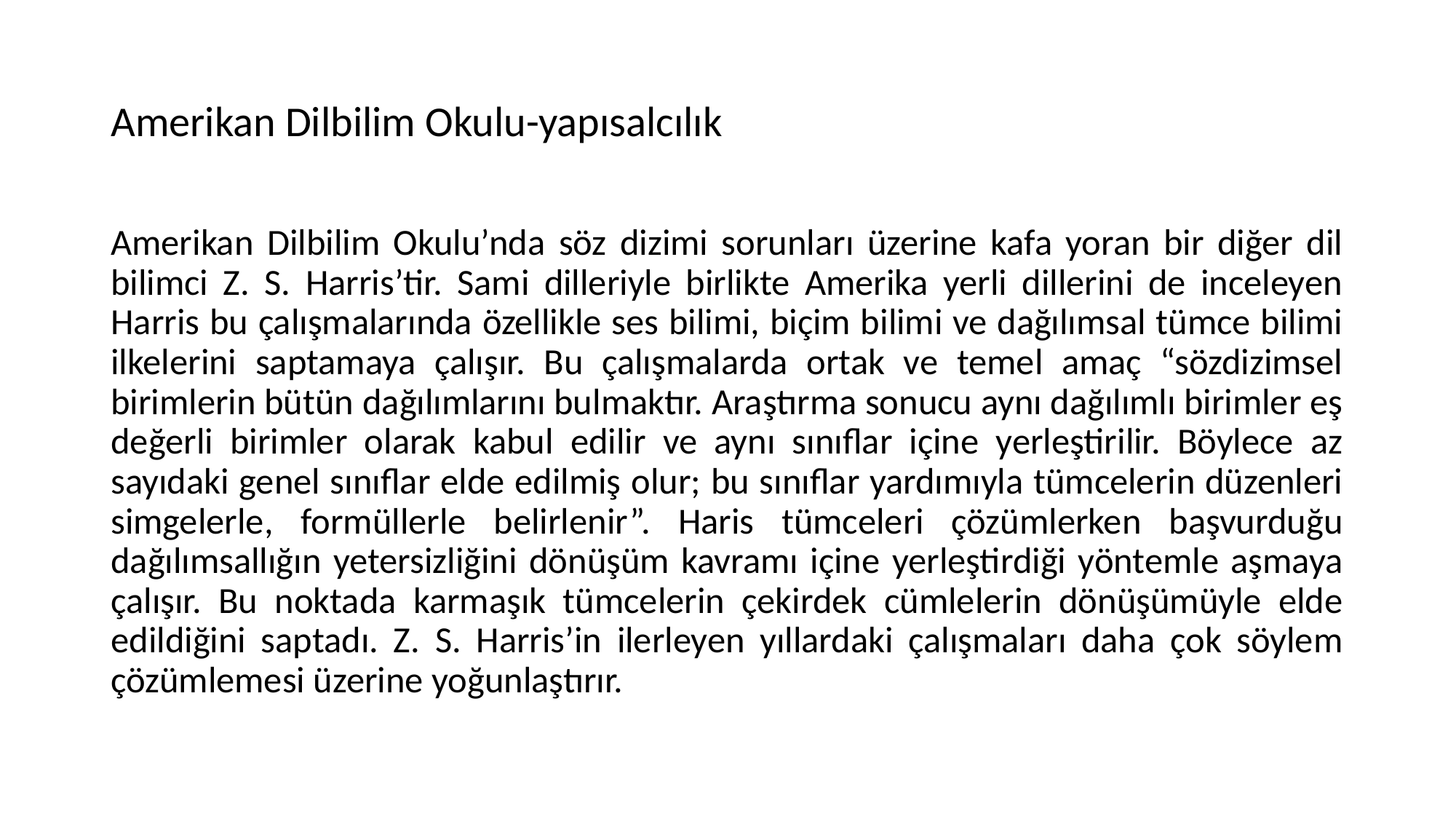

# Amerikan Dilbilim Okulu-yapısalcılık
Amerikan Dilbilim Okulu’nda söz dizimi sorunları üzerine kafa yoran bir diğer dil bilimci Z. S. Harris’tir. Sami dilleriyle birlikte Amerika yerli dillerini de inceleyen Harris bu çalışmalarında özellikle ses bilimi, biçim bilimi ve dağılımsal tümce bilimi ilkelerini saptamaya çalışır. Bu çalışmalarda ortak ve temel amaç “sözdizimsel birimlerin bütün dağılımlarını bulmaktır. Araştırma sonucu aynı dağılımlı birimler eş değerli birimler olarak kabul edilir ve aynı sınıflar içine yerleştirilir. Böylece az sayıdaki genel sınıflar elde edilmiş olur; bu sınıflar yardımıyla tümcelerin düzenleri simgelerle, formüllerle belirlenir”. Haris tümceleri çözümlerken başvurduğu dağılımsallığın yetersizliğini dönüşüm kavramı içine yerleştirdiği yöntemle aşmaya çalışır. Bu noktada karmaşık tümcelerin çekirdek cümlelerin dönüşümüyle elde edildiğini saptadı. Z. S. Harris’in ilerleyen yıllardaki çalışmaları daha çok söylem çözümlemesi üzerine yoğunlaştırır.